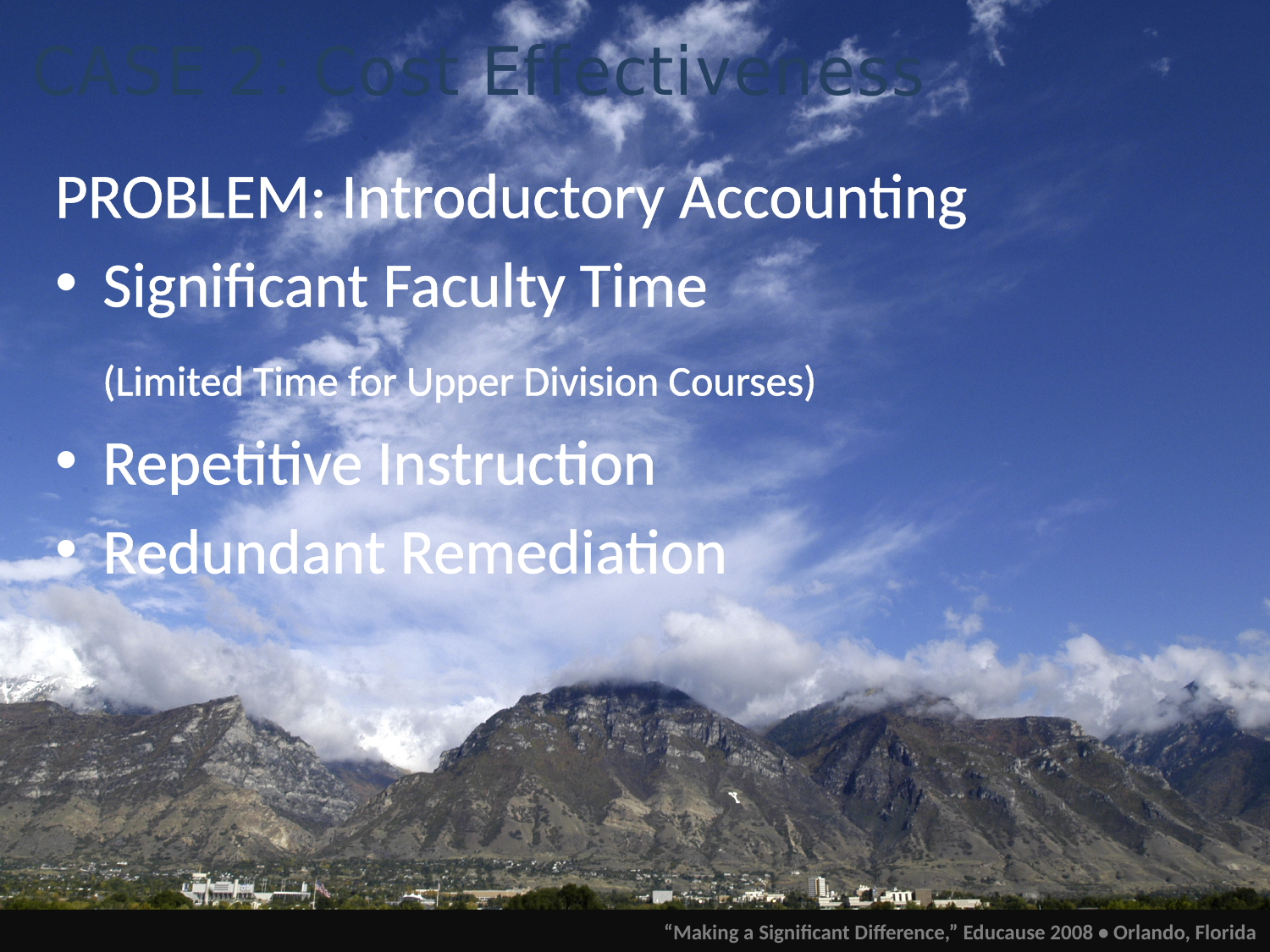

# CASE 2: Cost Effectiveness
PROBLEM: Introductory Accounting
Significant Faculty Time
	(Limited Time for Upper Division Courses)
Repetitive Instruction
Redundant Remediation

“Making a Significant Difference,” Educause 2008 • Orlando, Florida